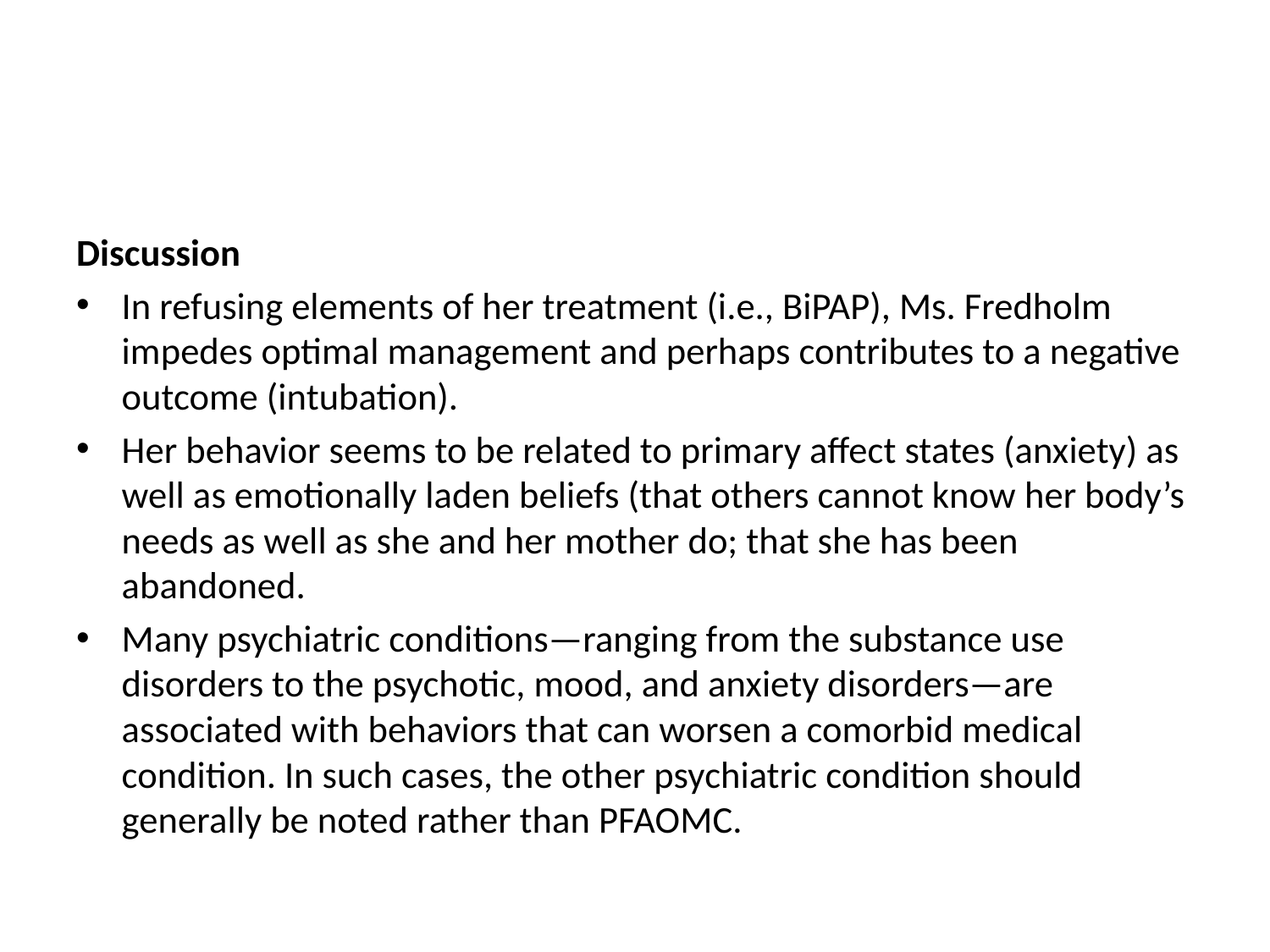

#
Discussion
In refusing elements of her treatment (i.e., BiPAP), Ms. Fredholm impedes optimal management and perhaps contributes to a negative outcome (intubation).
Her behavior seems to be related to primary affect states (anxiety) as well as emotionally laden beliefs (that others cannot know her body’s needs as well as she and her mother do; that she has been abandoned.
Many psychiatric conditions—ranging from the substance use disorders to the psychotic, mood, and anxiety disorders—are associated with behaviors that can worsen a comorbid medical condition. In such cases, the other psychiatric condition should generally be noted rather than PFAOMC.